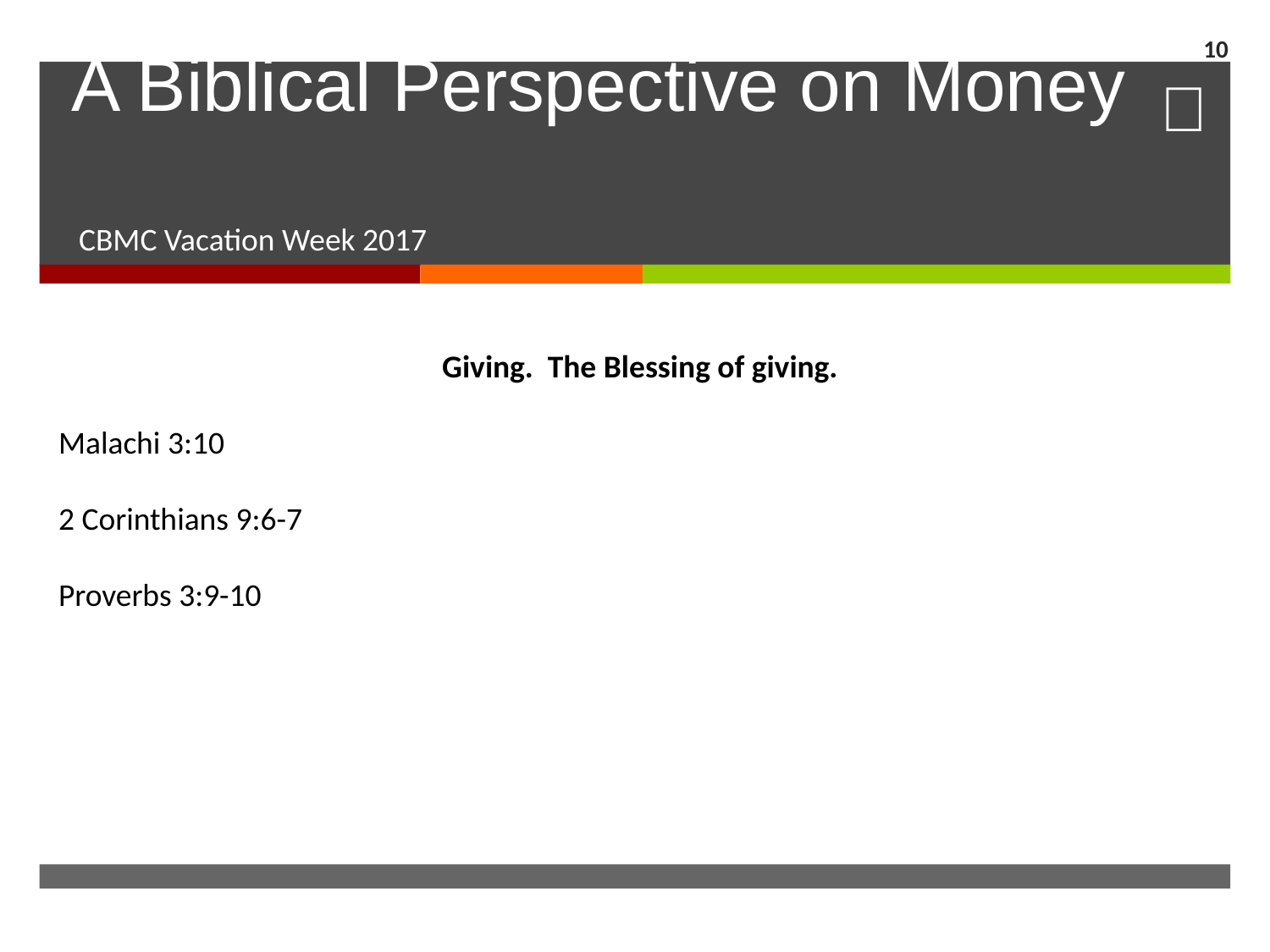

10
# A Biblical Perspective on Money
CBMC Vacation Week 2017
Giving.  The Blessing of giving.

Malachi 3:10

2 Corinthians 9:6-7

Proverbs 3:9-10